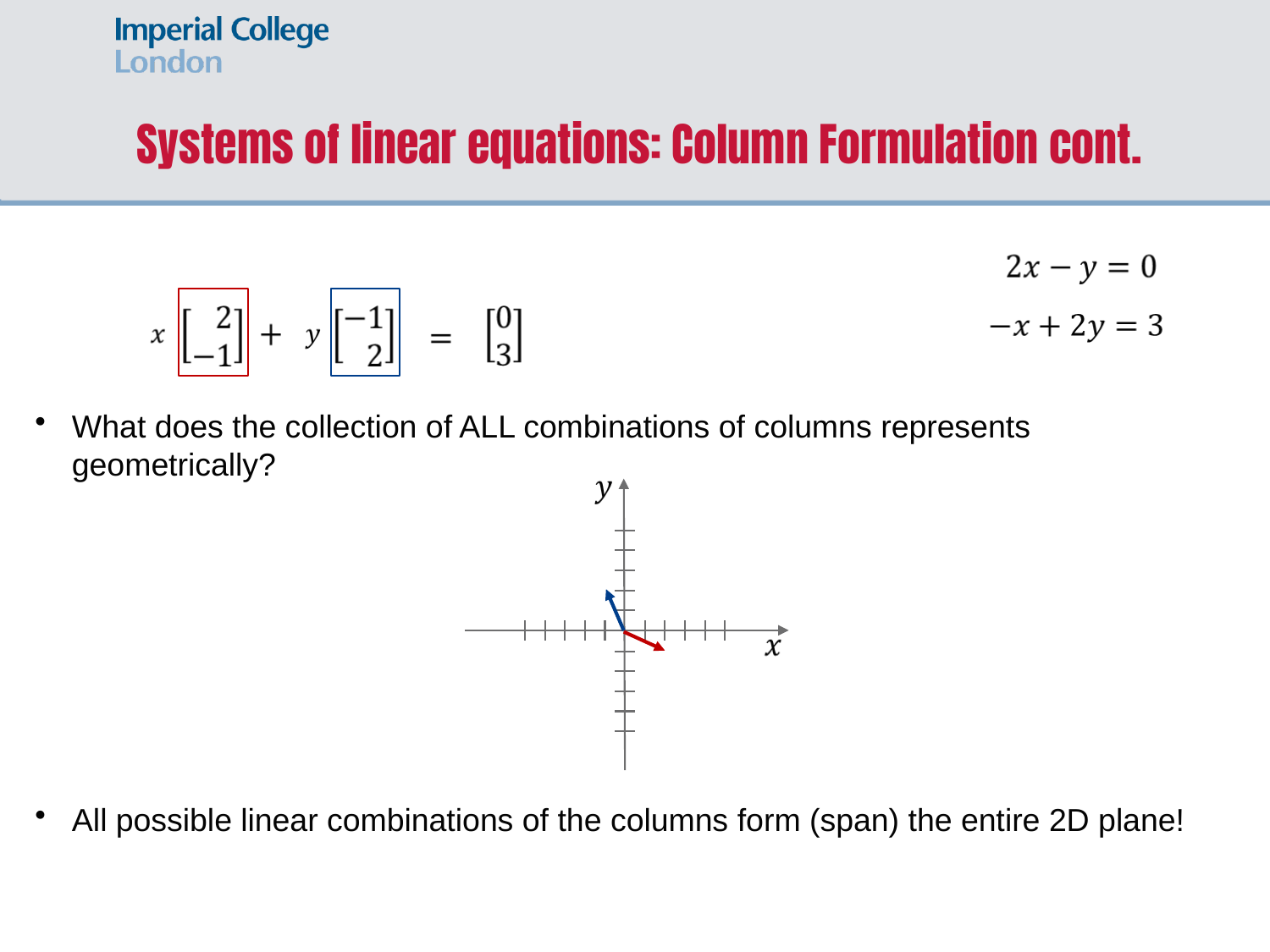

# Systems of linear equations: Column Formulation cont.

What does the collection of ALL combinations of columns represents geometrically?

All possible linear combinations of the columns form (span) the entire 2D plane!